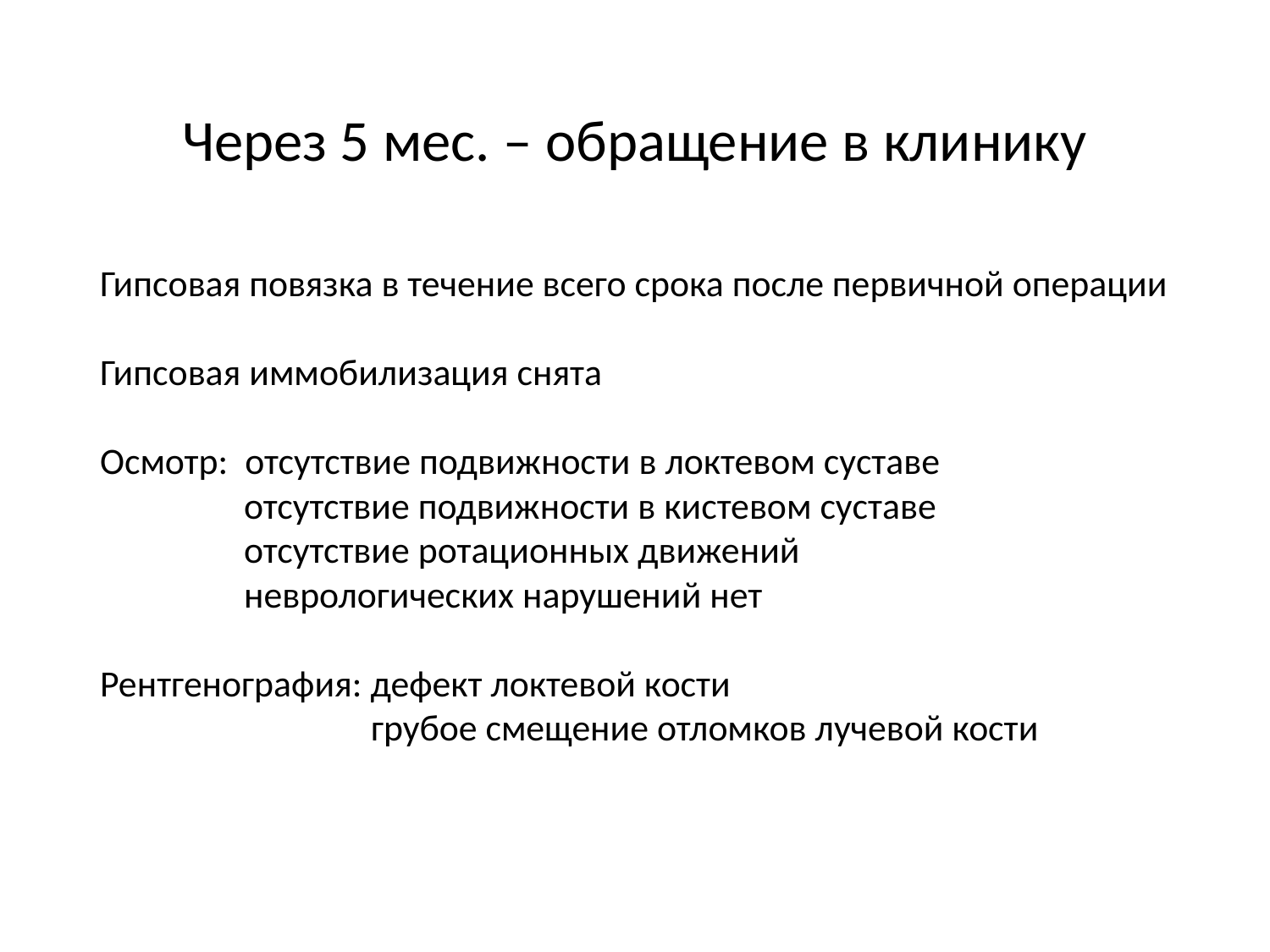

# Через 5 мес. – обращение в клинику
Гипсовая повязка в течение всего срока после первичной операции

Гипсовая иммобилизация снята

Осмотр:  отсутствие подвижности в локтевом суставе
                 отсутствие подвижности в кистевом суставе
                 отсутствие ротационных движений
                 неврологических нарушений нет

Рентгенография: дефект локтевой кости
                                грубое смещение отломков лучевой кости